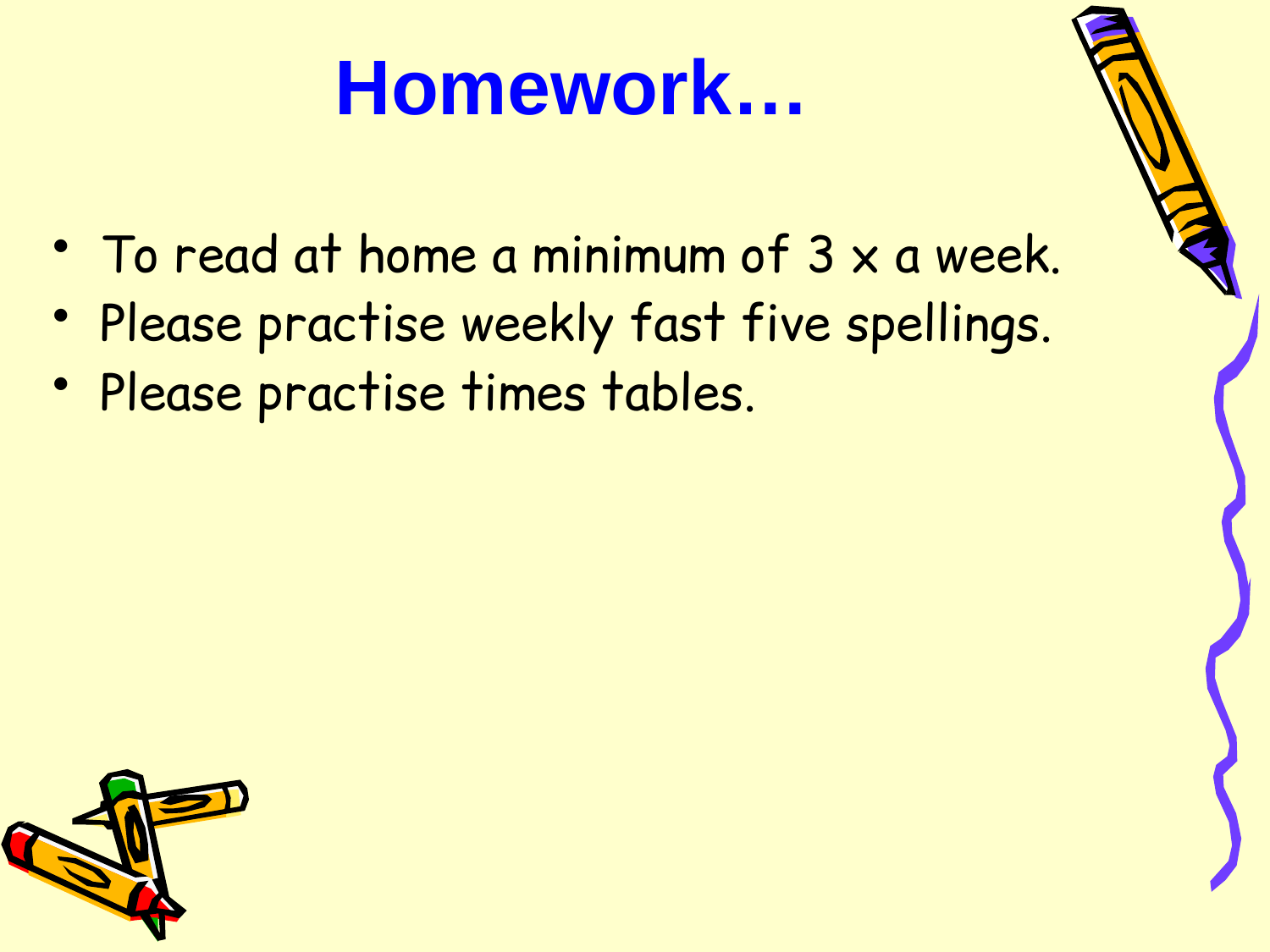

# Homework…
To read at home a minimum of 3 x a week.
Please practise weekly fast five spellings.
Please practise times tables.

We are currently